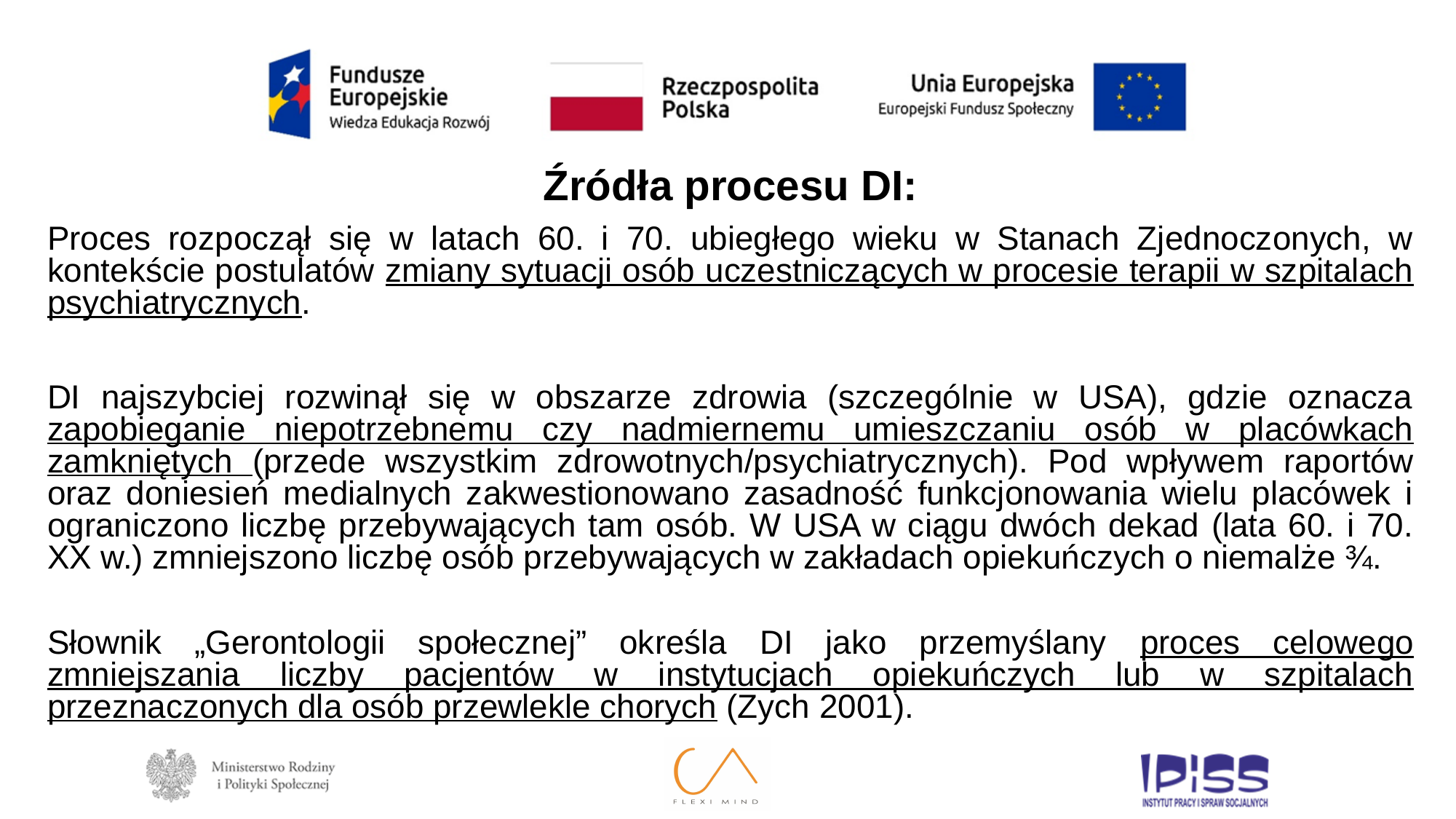

Źródła procesu DI:
Proces rozpoczął się w latach 60. i 70. ubiegłego wieku w Stanach Zjednoczonych, w kontekście postulatów zmiany sytuacji osób uczestniczących w procesie terapii w szpitalach psychiatrycznych.

DI najszybciej rozwinął się w obszarze zdrowia (szczególnie w USA), gdzie oznacza zapobieganie niepotrzebnemu czy nadmiernemu umieszczaniu osób w placówkach zamkniętych (przede wszystkim zdrowotnych/psychiatrycznych). Pod wpływem raportów oraz doniesień medialnych zakwestionowano zasadność funkcjonowania wielu placówek i ograniczono liczbę przebywających tam osób. W USA w ciągu dwóch dekad (lata 60. i 70. XX w.) zmniejszono liczbę osób przebywających w zakładach opiekuńczych o niemalże ¾.

Słownik „Gerontologii społecznej” określa DI jako przemyślany proces celowego zmniejszania liczby pacjentów w instytucjach opiekuńczych lub w szpitalach przeznaczonych dla osób przewlekle chorych (Zych 2001).